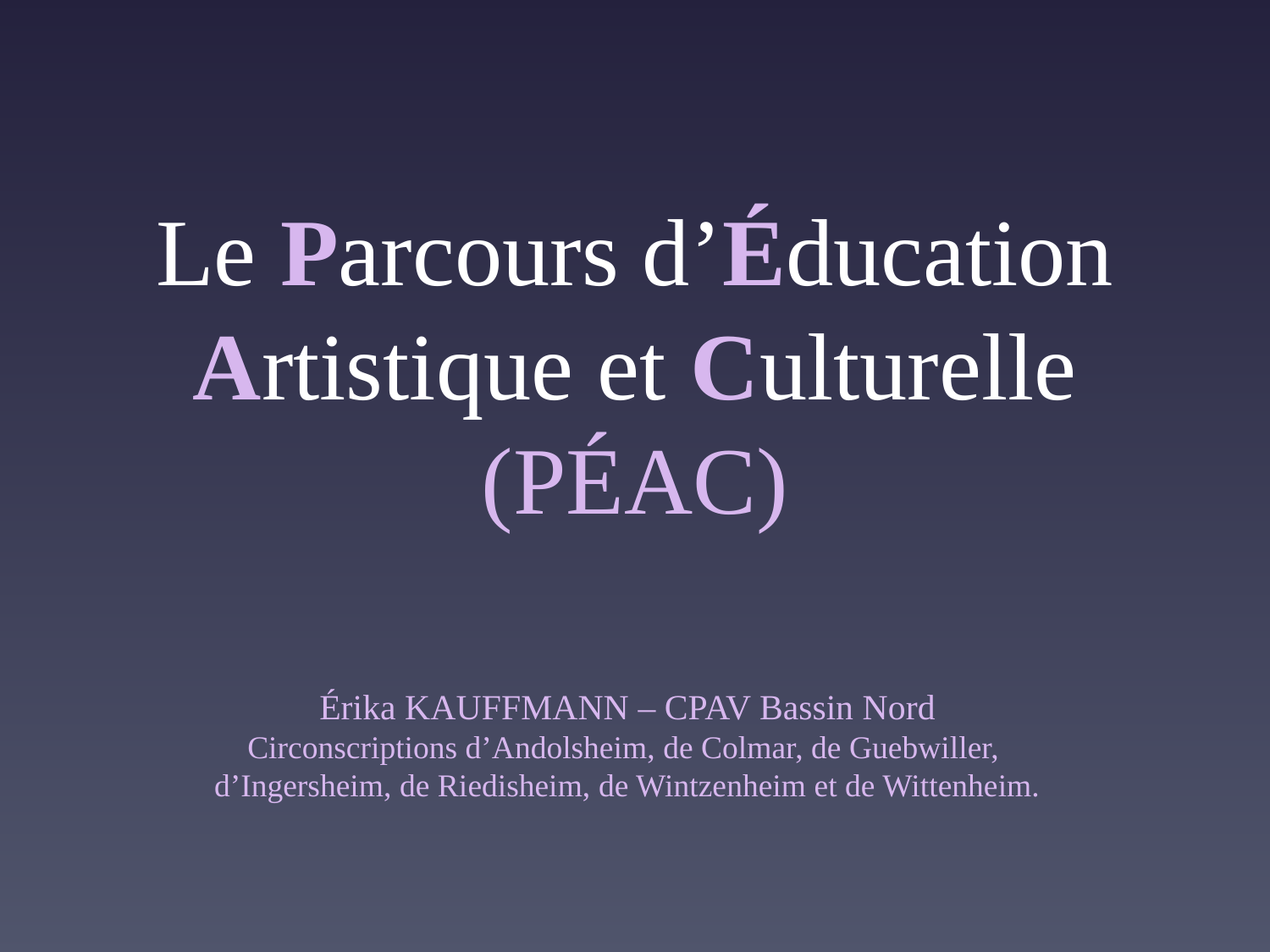

# Le Parcours d’Éducation Artistique et Culturelle (PÉAC)
Érika KAUFFMANN – CPAV Bassin Nord
Circonscriptions d’Andolsheim, de Colmar, de Guebwiller,
d’Ingersheim, de Riedisheim, de Wintzenheim et de Wittenheim.